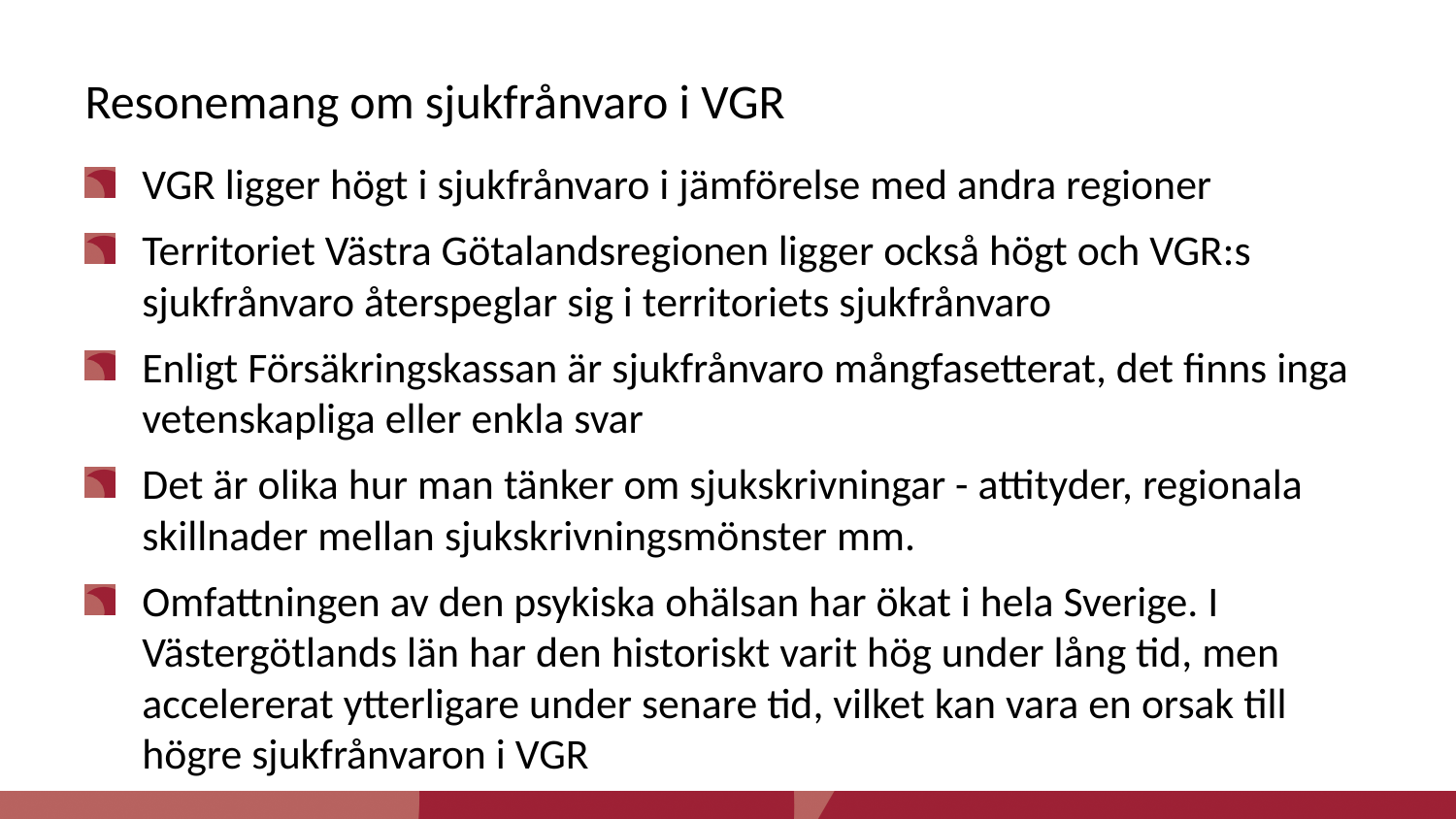

# Resonemang om sjukfrånvaro i VGR
VGR ligger högt i sjukfrånvaro i jämförelse med andra regioner
Territoriet Västra Götalandsregionen ligger också högt och VGR:s sjukfrånvaro återspeglar sig i territoriets sjukfrånvaro
Enligt Försäkringskassan är sjukfrånvaro mångfasetterat, det finns inga vetenskapliga eller enkla svar
Det är olika hur man tänker om sjukskrivningar - attityder, regionala skillnader mellan sjukskrivningsmönster mm.
Omfattningen av den psykiska ohälsan har ökat i hela Sverige. I Västergötlands län har den historiskt varit hög under lång tid, men accelererat ytterligare under senare tid, vilket kan vara en orsak till högre sjukfrånvaron i VGR